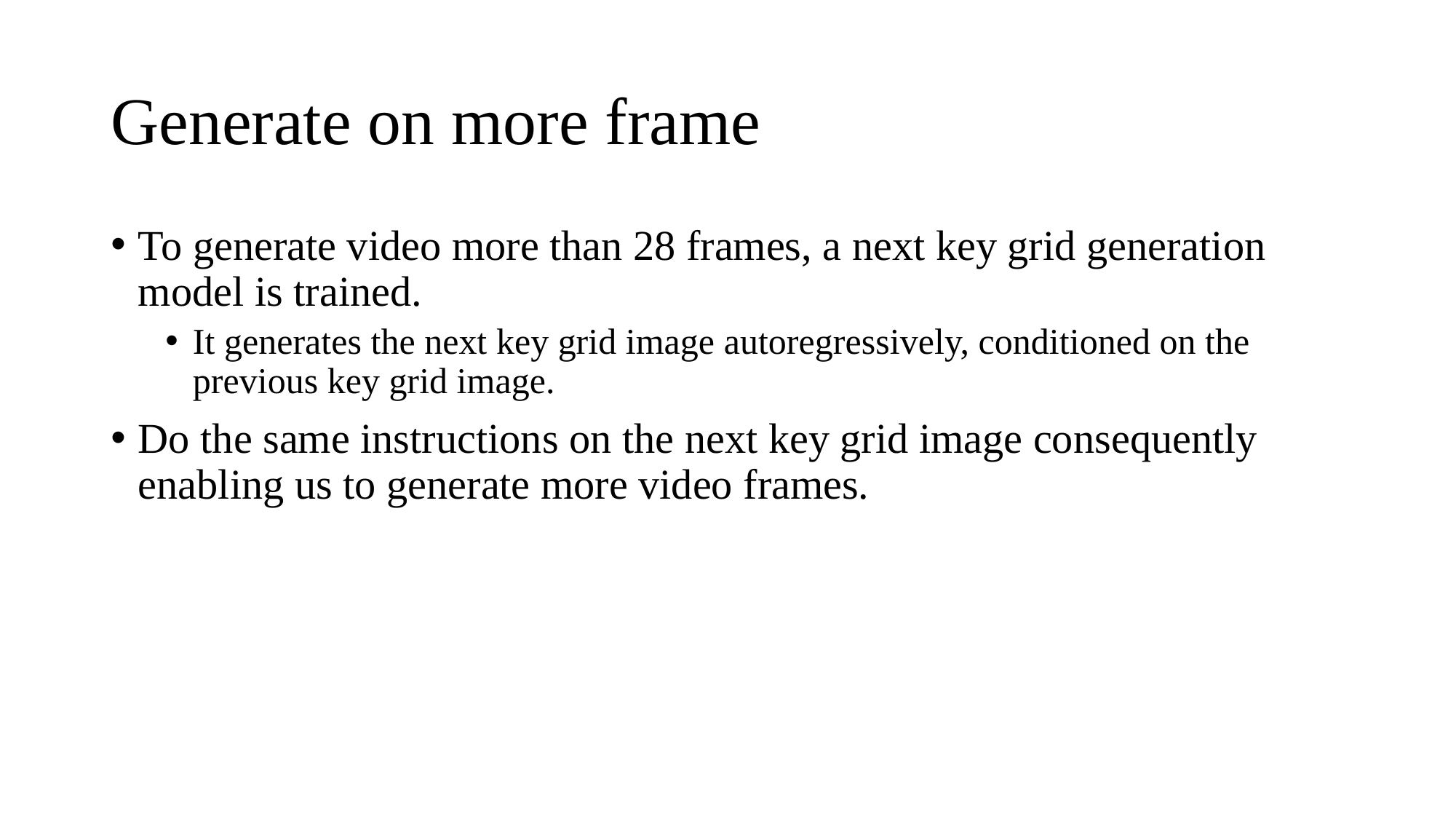

# Generate on more frame
To generate video more than 28 frames, a next key grid generation model is trained.
It generates the next key grid image autoregressively, conditioned on the previous key grid image.
Do the same instructions on the next key grid image consequently enabling us to generate more video frames.